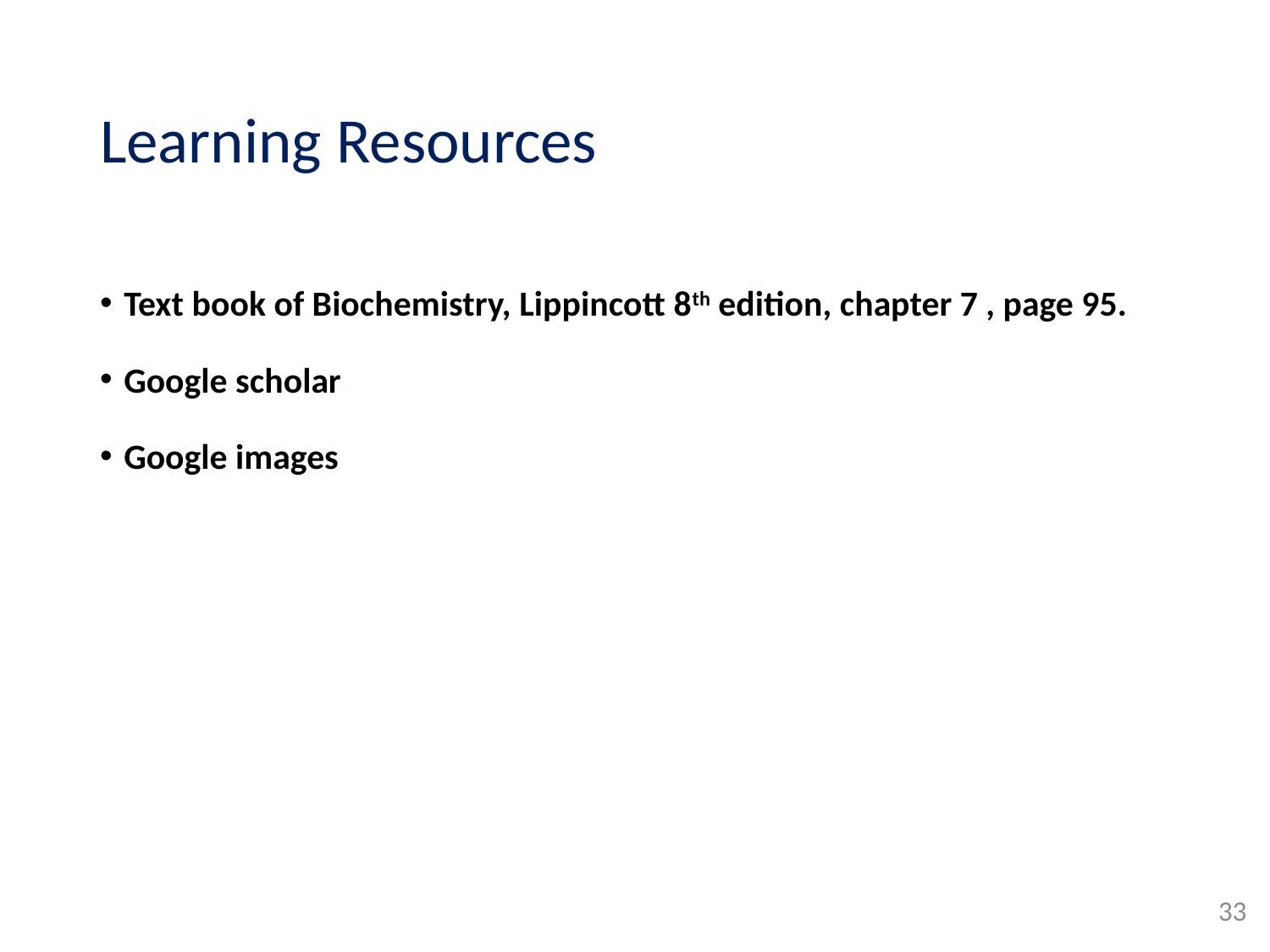

# Learning Resources
Text book of Biochemistry, Lippincott 8th edition, chapter 7 , page 95.
Google scholar
Google images

33